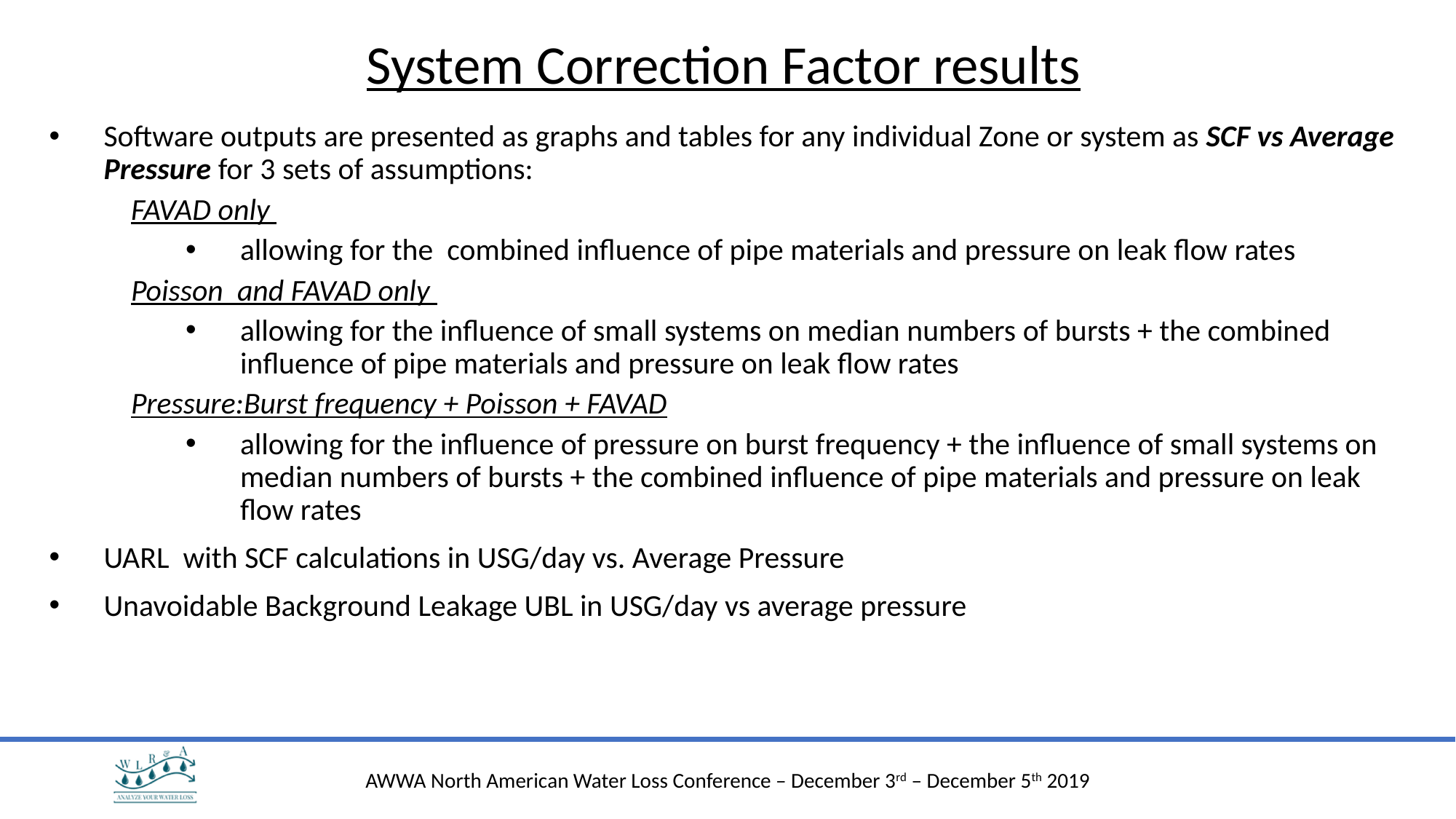

# System Correction Factor results
Software outputs are presented as graphs and tables for any individual Zone or system as SCF vs Average Pressure for 3 sets of assumptions:
FAVAD only
allowing for the  combined influence of pipe materials and pressure on leak flow rates
Poisson  and FAVAD only
allowing for the influence of small systems on median numbers of bursts + the combined influence of pipe materials and pressure on leak flow rates
Pressure:Burst frequency + Poisson + FAVAD
allowing for the influence of pressure on burst frequency + the influence of small systems on median numbers of bursts + the combined influence of pipe materials and pressure on leak flow rates
UARL  with SCF calculations in USG/day vs. Average Pressure
Unavoidable Background Leakage UBL in USG/day vs average pressure